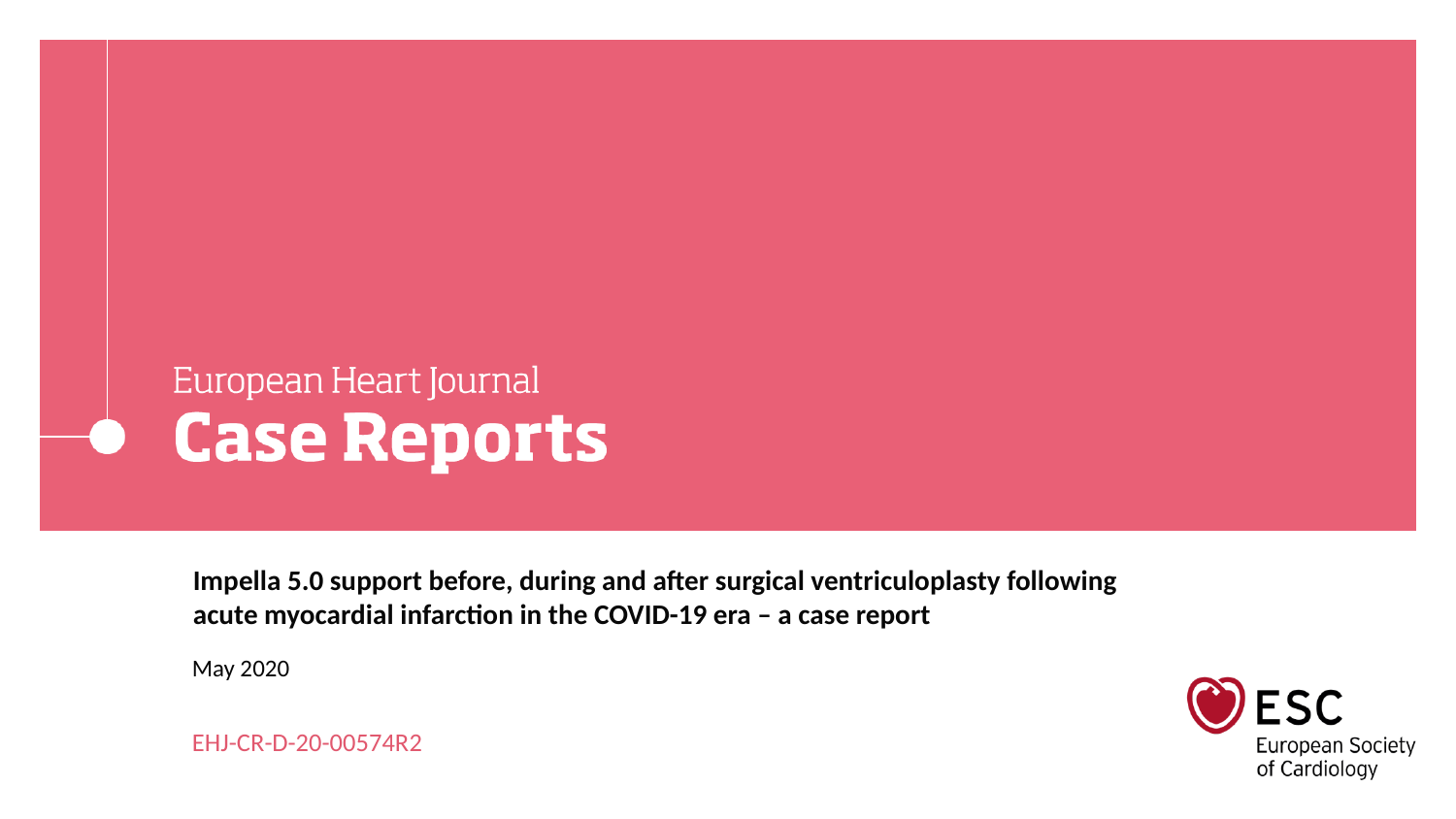

# Impella 5.0 support before, during and after surgical ventriculoplasty following acute myocardial infarction in the COVID-19 era – a case report
May 2020
EHJ-CR-D-20-00574R2